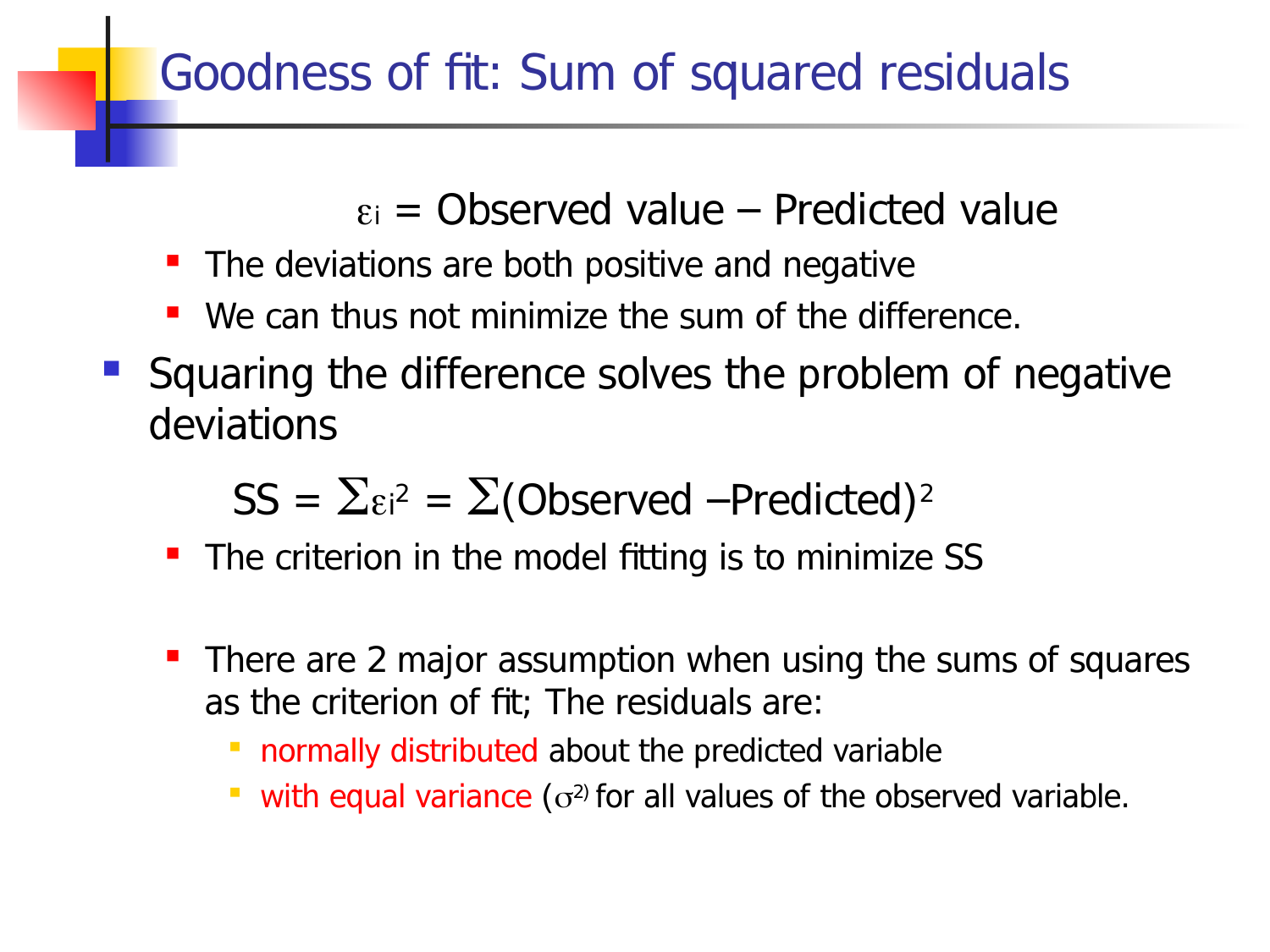

Goodness of fit: Sum of squared residuals
            εi = Observed value – Predicted value
The deviations are both positive and negative
We can thus not minimize the sum of the difference.
Squaring the difference solves the problem of negative deviations
          SS = Σεi2  = Σ(Observed –Predicted)2
The criterion in the model fitting is to minimize SS

There are 2 major assumption when using the sums of squares as the criterion of fit; The residuals are:
normally distributed about the predicted variable
with equal variance (σ2) for all values of the observed variable.